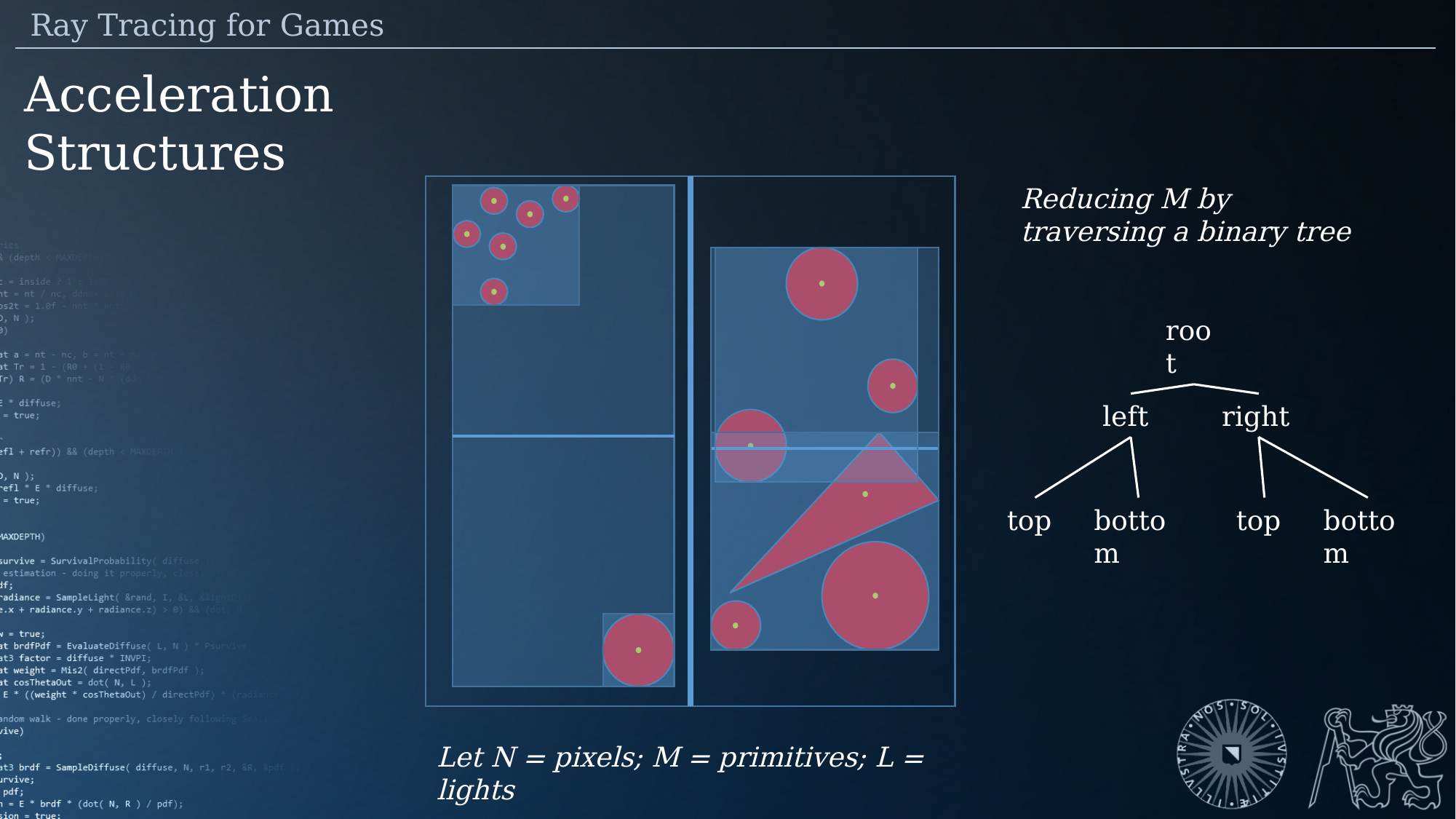

Ray Tracing for Games
Acceleration Structures

Reducing M by traversing a binary tree

root

left
right

top
bottom
top
bottom

Let N = pixels; M = primitives; L = lights